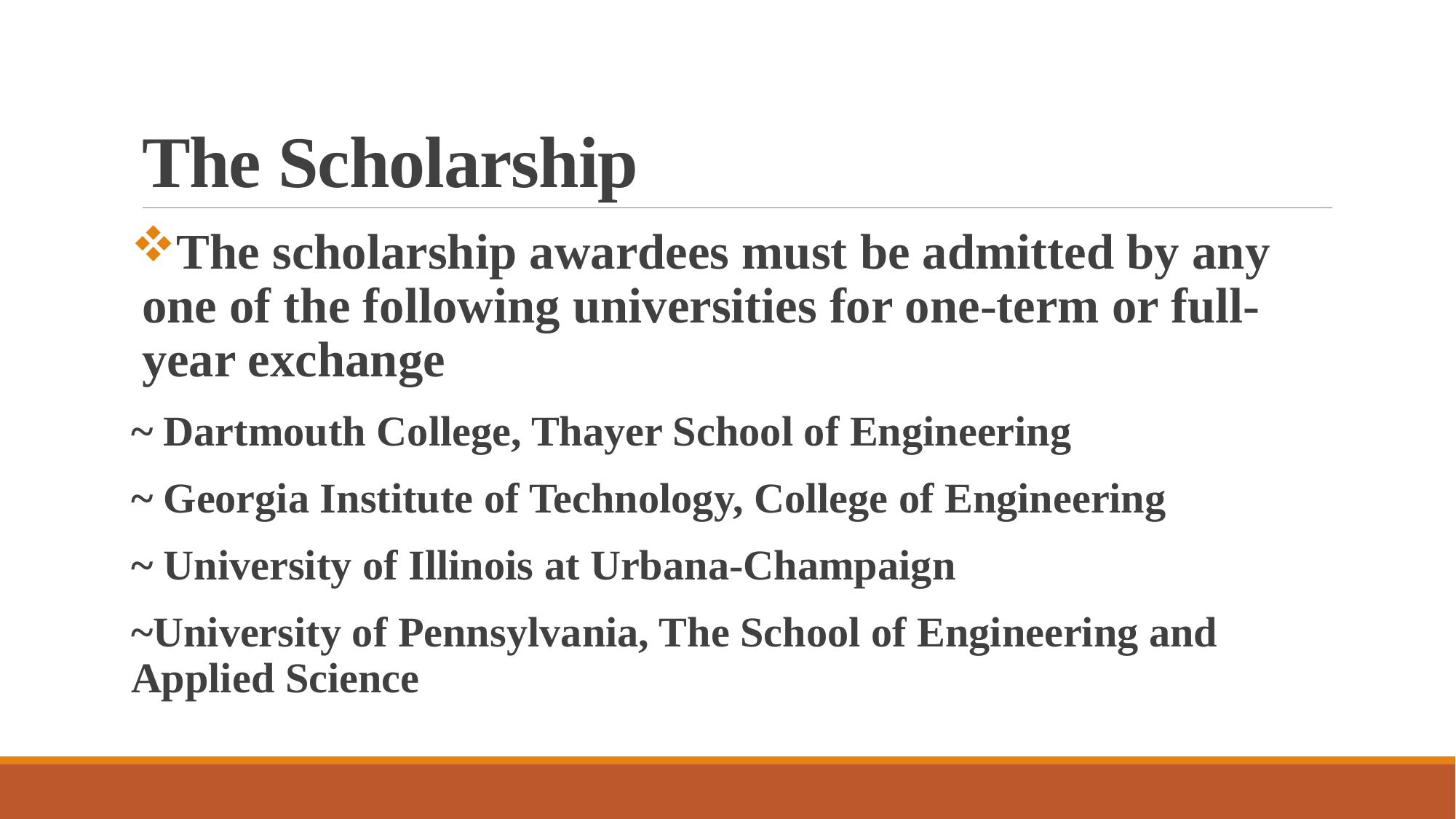

# The Scholarship
The scholarship awardees must be admitted by any one of the following universities for one-term or full-year exchange
~ Dartmouth College, Thayer School of Engineering
~ Georgia Institute of Technology, College of Engineering
~ University of Illinois at Urbana-Champaign
~University of Pennsylvania, The School of Engineering and Applied Science